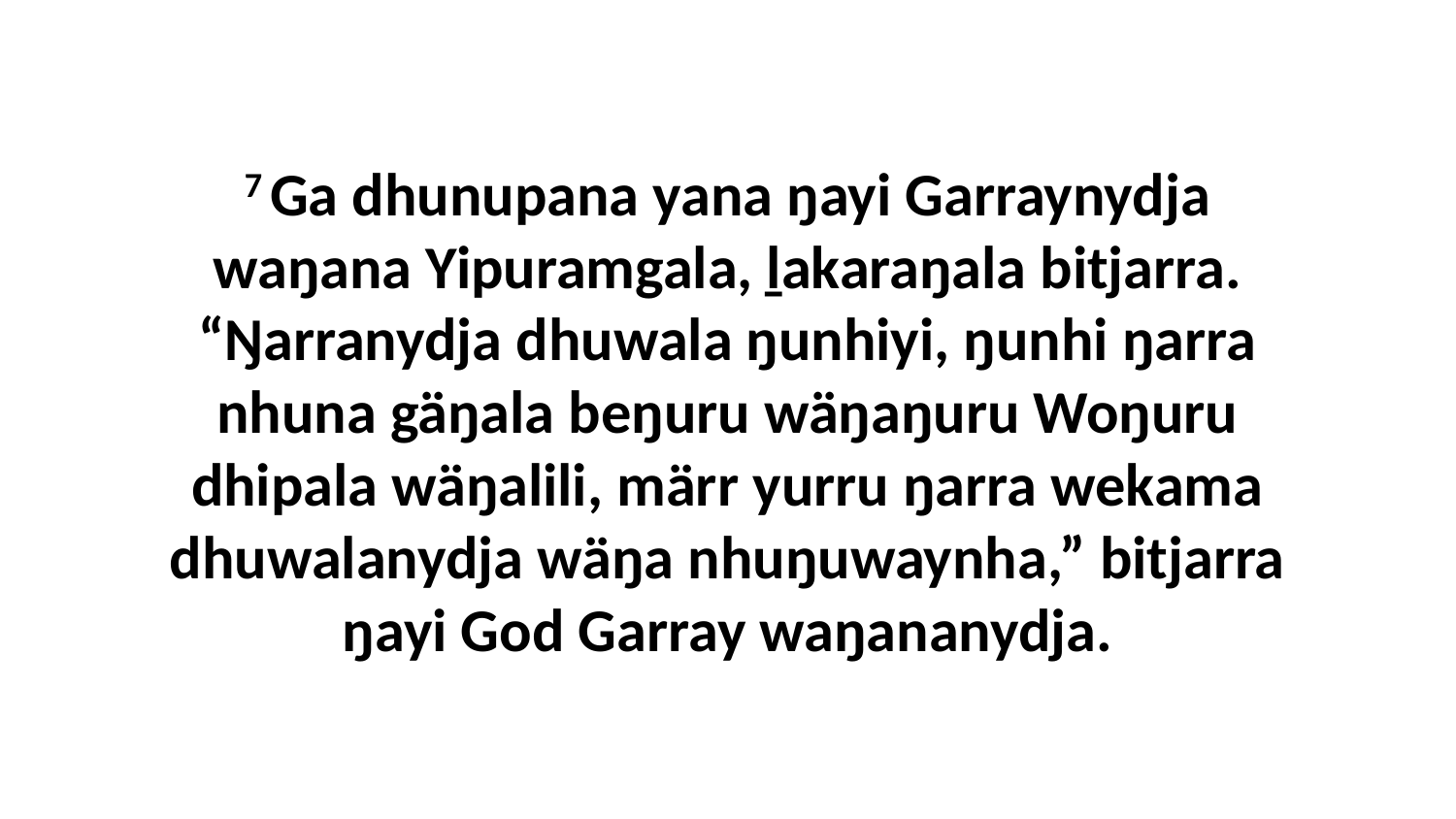

7 Ga dhunupana yana ŋayi Garraynydja waŋana Yipuramgala, ḻakaraŋala bitjarra. “Ŋarranydja dhuwala ŋunhiyi, ŋunhi ŋarra nhuna gäŋala beŋuru wäŋaŋuru Woŋuru dhipala wäŋalili, märr yurru ŋarra wekama dhuwalanydja wäŋa nhuŋuwaynha,” bitjarra ŋayi God Garray waŋananydja.